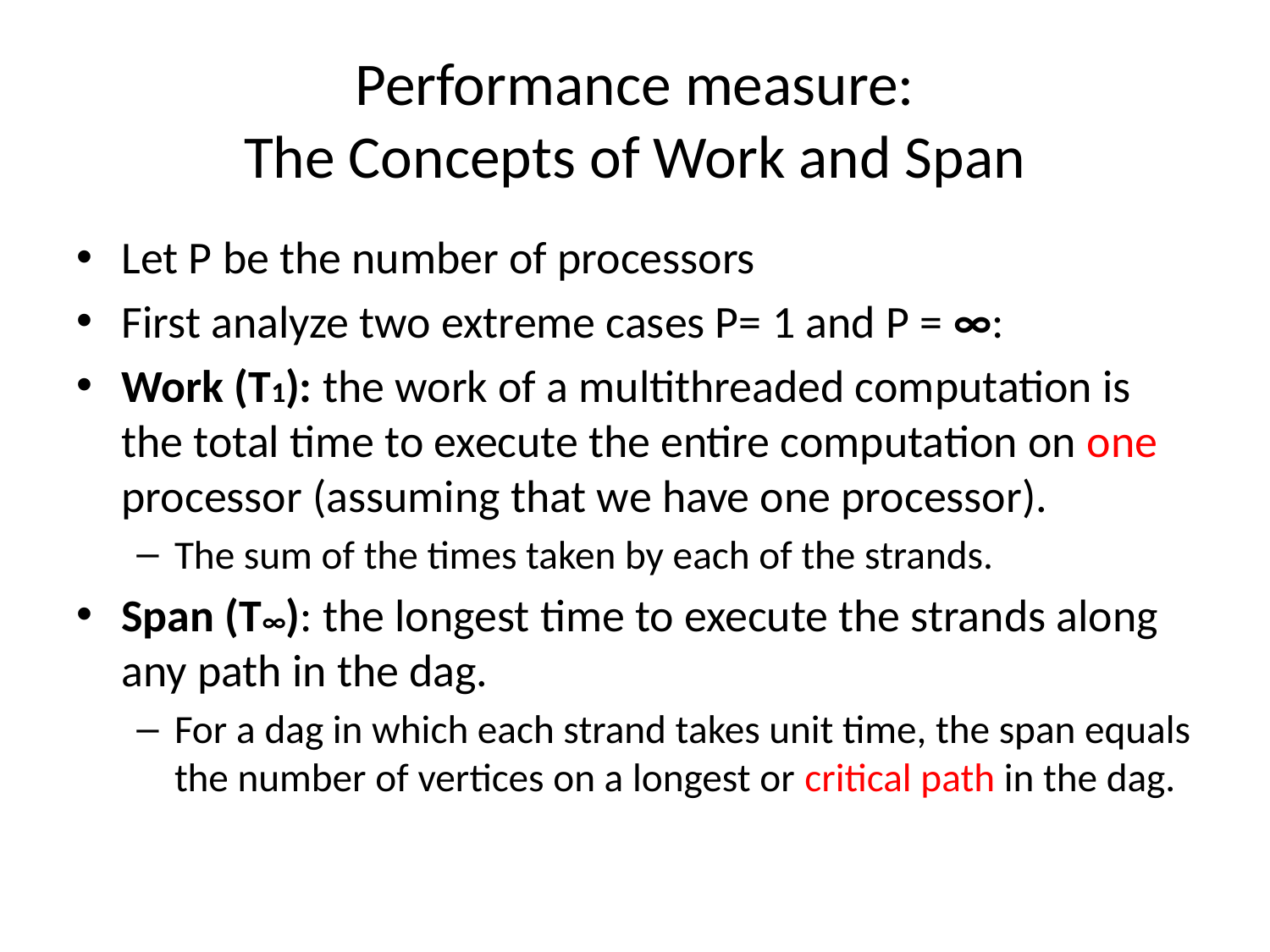

# Performance measure: The Concepts of Work and Span
Let P be the number of processors
First analyze two extreme cases P= 1 and P = ∞:
Work (T1): the work of a multithreaded computation is the total time to execute the entire computation on one processor (assuming that we have one processor).
The sum of the times taken by each of the strands.
Span (T∞): the longest time to execute the strands along any path in the dag.
For a dag in which each strand takes unit time, the span equals the number of vertices on a longest or critical path in the dag.